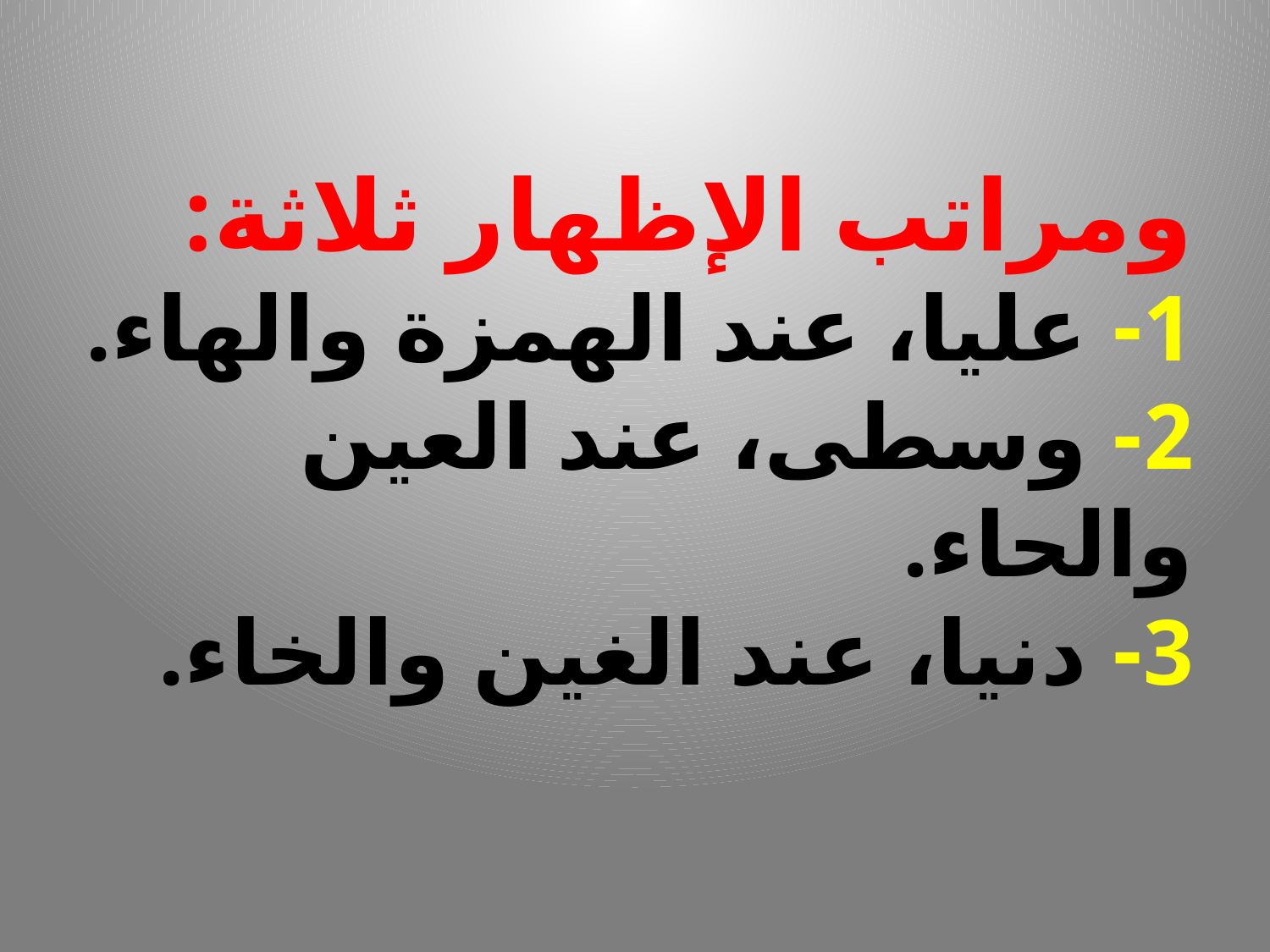

# ومراتب الإظهار ثلاثة: 1- عليا، عند الهمزة والهاء. 2- وسطى، عند العين والحاء. 3- دنيا، عند الغين والخاء.